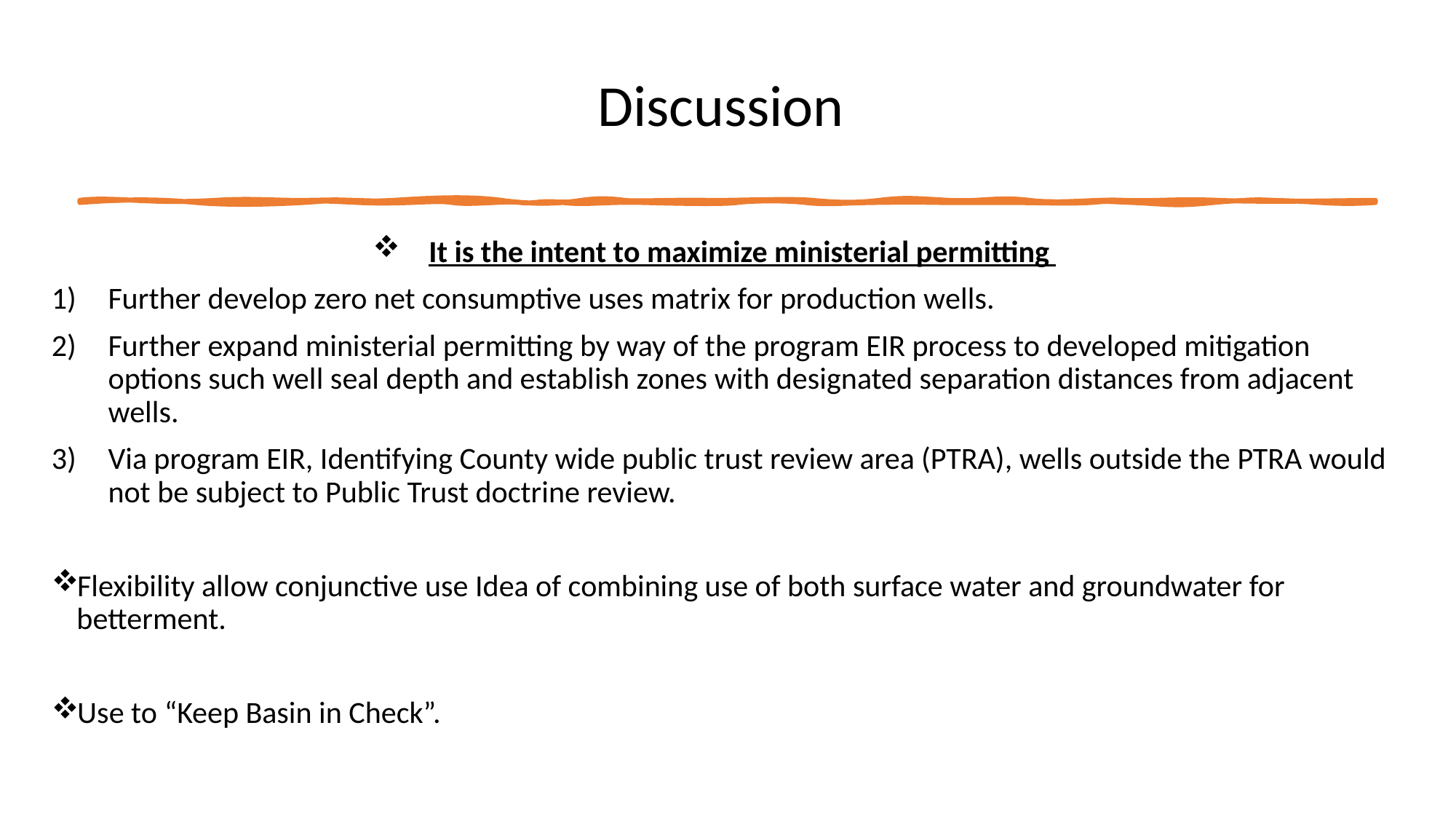

# Discussion

It is the intent to maximize ministerial permitting
Further develop zero net consumptive uses matrix for production wells.
Further expand ministerial permitting by way of the program EIR process to developed mitigation options such well seal depth and establish zones with designated separation distances from adjacent wells.
Via program EIR, Identifying County wide public trust review area (PTRA), wells outside the PTRA would not be subject to Public Trust doctrine review.

Flexibility allow conjunctive use Idea of combining use of both surface water and groundwater for betterment.

Use to “Keep Basin in Check”.